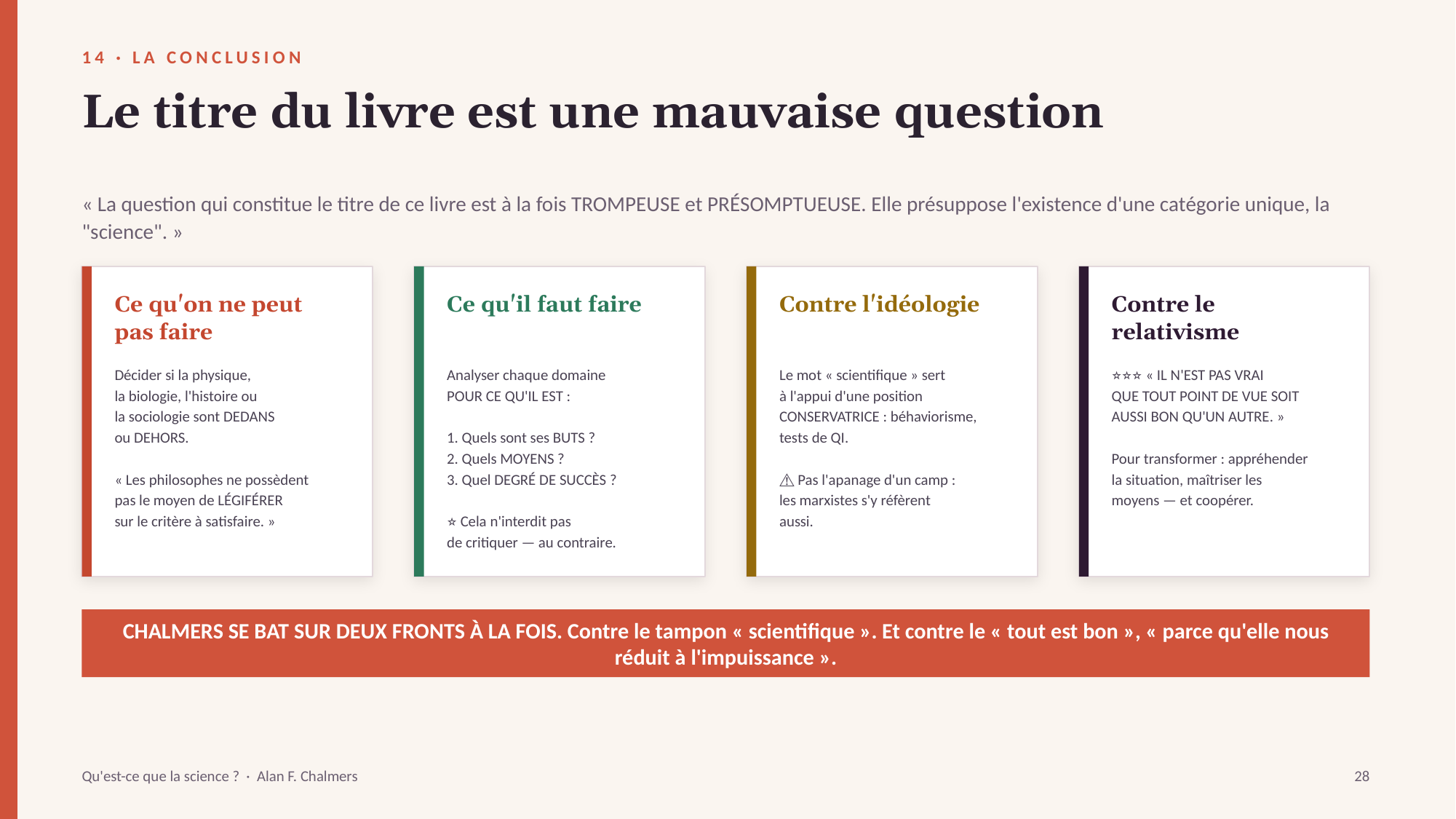

14 · LA CONCLUSION
Le titre du livre est une mauvaise question
« La question qui constitue le titre de ce livre est à la fois TROMPEUSE et PRÉSOMPTUEUSE. Elle présuppose l'existence d'une catégorie unique, la "science". »

Ce qu'on ne peut pas faire
Ce qu'il faut faire
Contre l'idéologie
Contre le relativisme
Décider si la physique,
la biologie, l'histoire ou
la sociologie sont DEDANS
ou DEHORS.

« Les philosophes ne possèdent
pas le moyen de LÉGIFÉRER
sur le critère à satisfaire. »
Analyser chaque domaine
POUR CE QU'IL EST :

1. Quels sont ses BUTS ?
2. Quels MOYENS ?
3. Quel DEGRÉ DE SUCCÈS ?

⭐ Cela n'interdit pas
de critiquer — au contraire.
Le mot « scientifique » sert
à l'appui d'une position
CONSERVATRICE : béhaviorisme,
tests de QI.

⚠️ Pas l'apanage d'un camp :
les marxistes s'y réfèrent
aussi.
⭐⭐⭐ « IL N'EST PAS VRAI
QUE TOUT POINT DE VUE SOIT
AUSSI BON QU'UN AUTRE. »

Pour transformer : appréhender
la situation, maîtriser les
moyens — et coopérer.

CHALMERS SE BAT SUR DEUX FRONTS À LA FOIS. Contre le tampon « scientifique ». Et contre le « tout est bon », « parce qu'elle nous réduit à l'impuissance ».
Qu'est-ce que la science ?  ·  Alan F. Chalmers
28